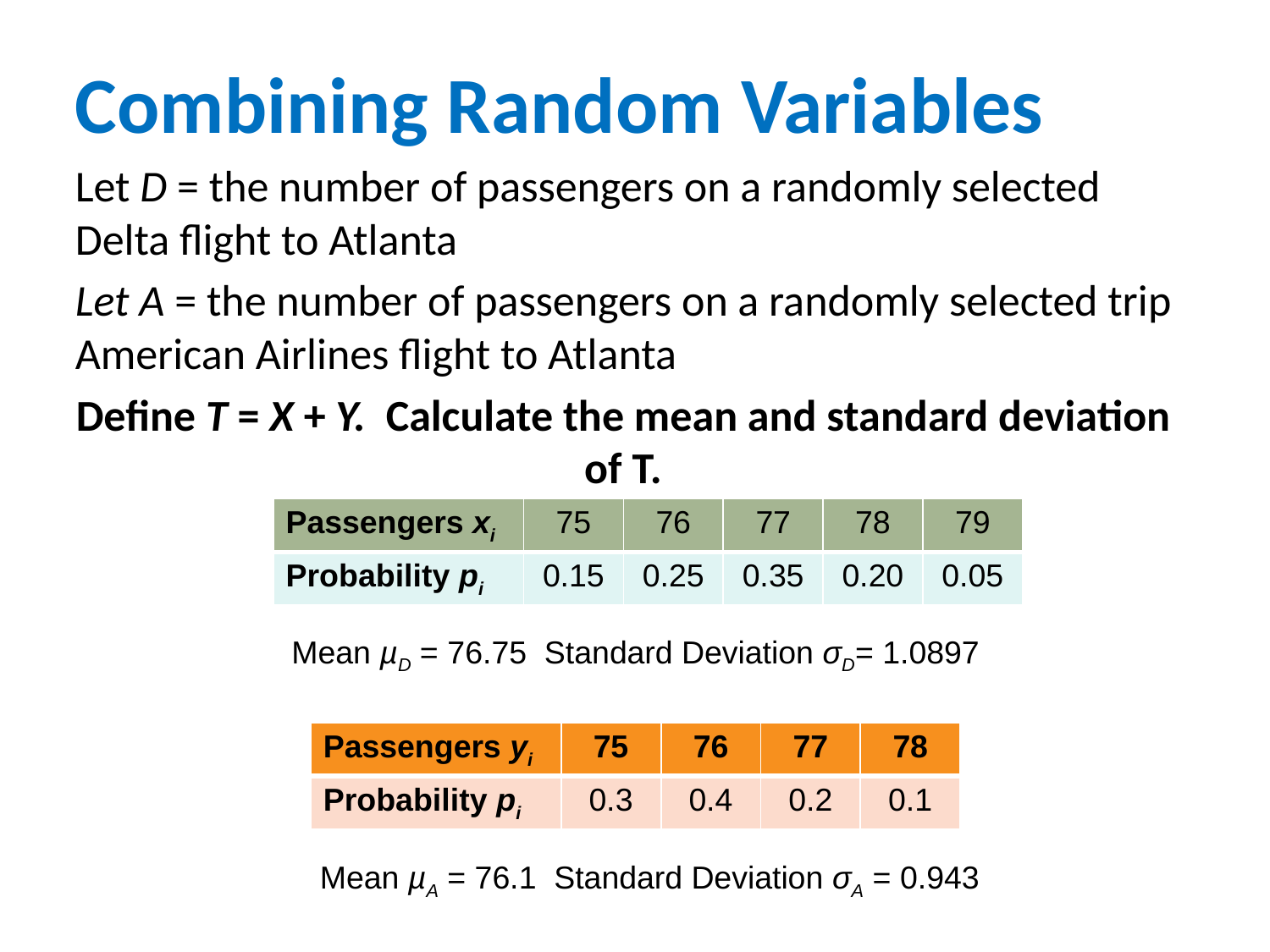

Combining Random Variables
Let D = the number of passengers on a randomly selected Delta flight to Atlanta
Let A = the number of passengers on a randomly selected trip American Airlines flight to Atlanta
Define T = X + Y.  Calculate the mean and standard deviation of T.
| Passengers xi | 75 | 76 | 77 | 78 | 79 |
| --- | --- | --- | --- | --- | --- |
| Probability pi | 0.15 | 0.25 | 0.35 | 0.20 | 0.05 |
Mean µD = 76.75  Standard Deviation σD= 1.0897
| Passengers yi | 75 | 76 | 77 | 78 |
| --- | --- | --- | --- | --- |
| Probability pi | 0.3 | 0.4 | 0.2 | 0.1 |
Mean µA = 76.1  Standard Deviation σA = 0.943